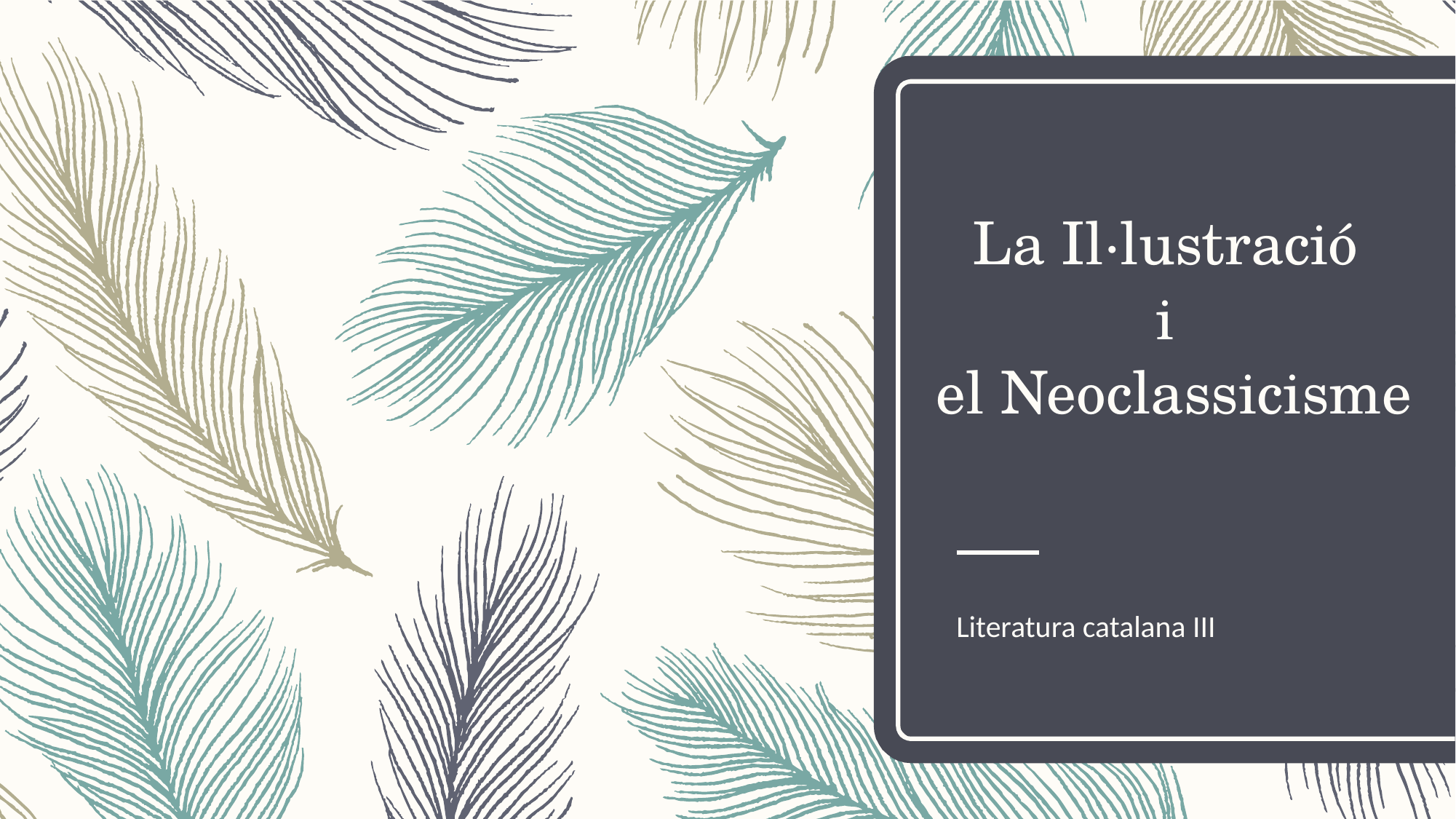

# La Il·lustració i el Neoclassicisme
Literatura catalana III